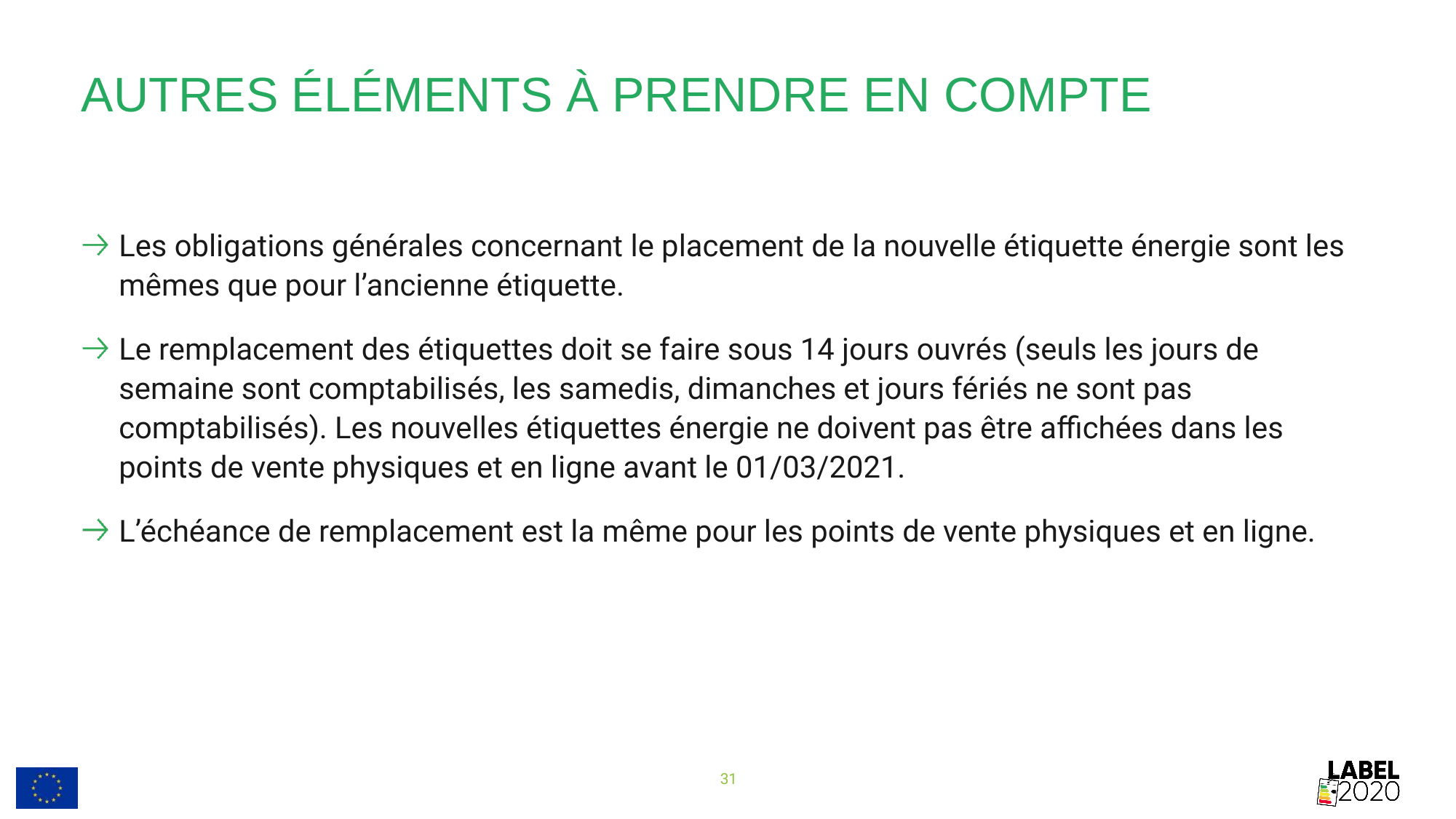

# Autres éléments à prendre en compte
Les obligations générales concernant le placement de la nouvelle étiquette énergie sont les mêmes que pour l’ancienne étiquette.
Le remplacement des étiquettes doit se faire sous 14 jours ouvrés (seuls les jours de semaine sont comptabilisés, les samedis, dimanches et jours fériés ne sont pas comptabilisés). Les nouvelles étiquettes énergie ne doivent pas être affichées dans les points de vente physiques et en ligne avant le 01/03/2021.
L’échéance de remplacement est la même pour les points de vente physiques et en ligne.
31